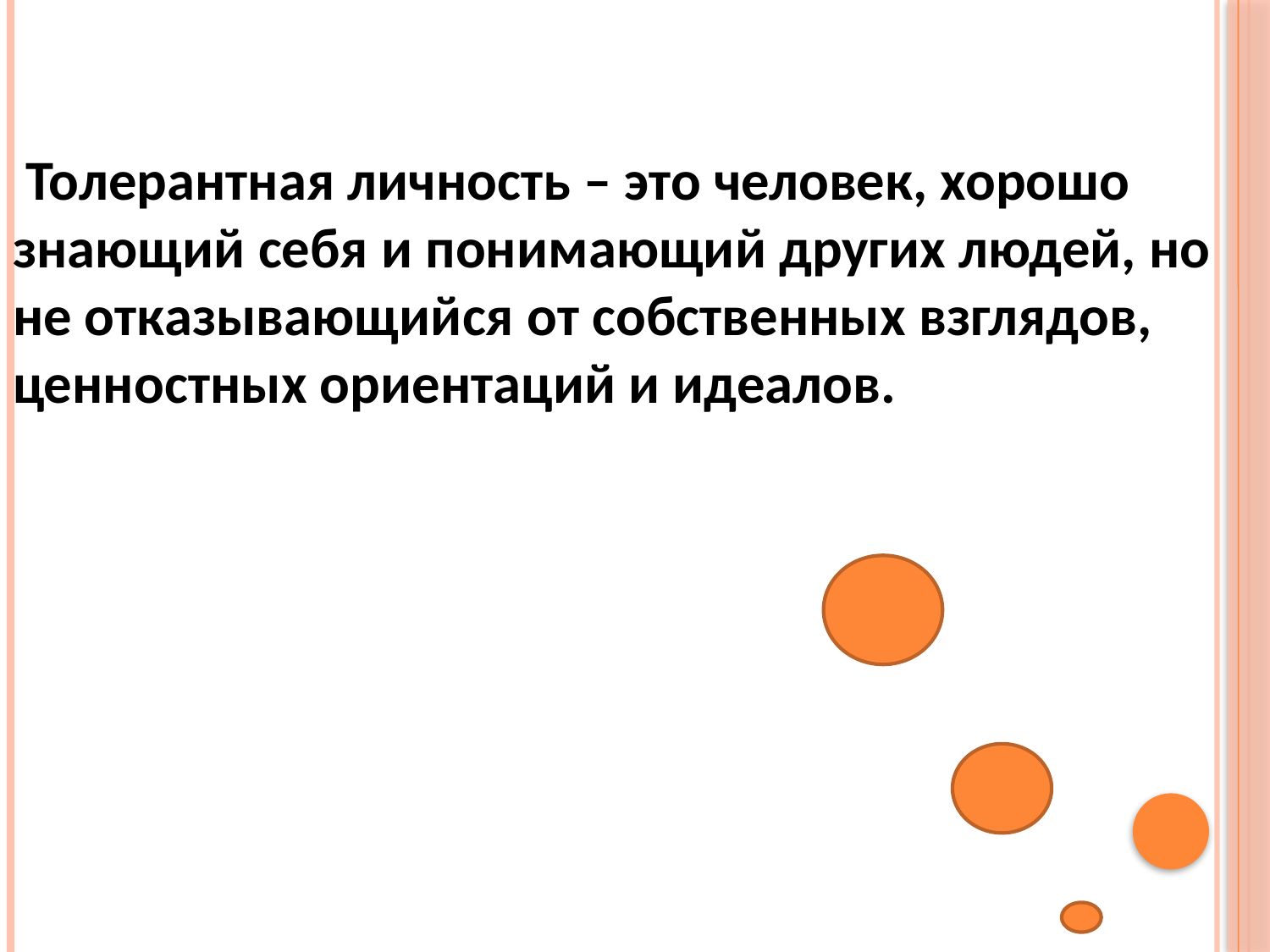

Толерантная личность – это человек, хорошо знающий себя и понимающий других людей, но не отказывающийся от собственных взглядов, ценностных ориентаций и идеалов.